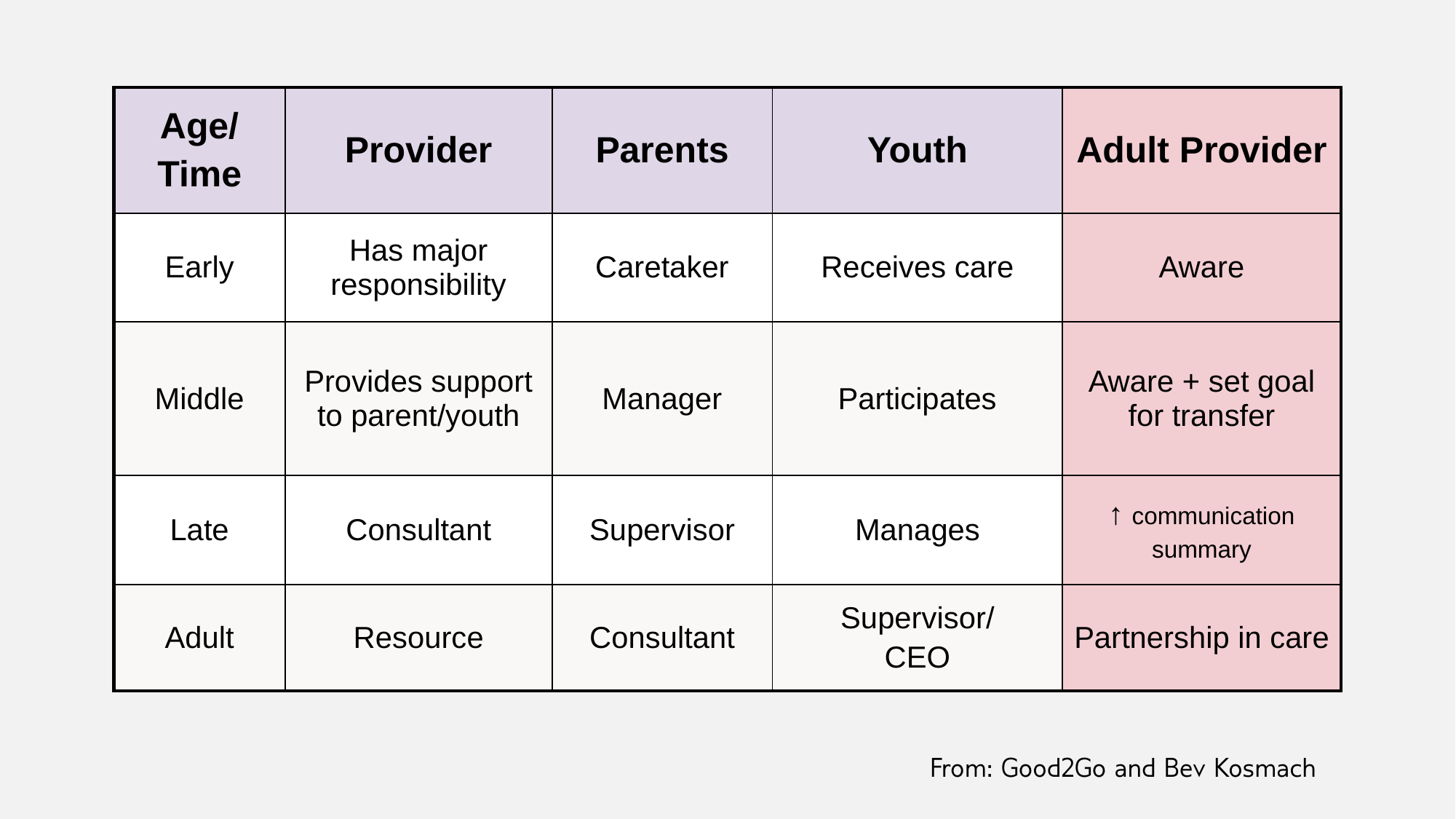

| Age/ Time | Provider | Parents | Youth | Adult Provider |
| --- | --- | --- | --- | --- |
| Early | Has major responsibility | Caretaker | Receives care | Aware |
| Middle | Provides support to parent/youth | Manager | Participates | Aware + set goal for transfer |
| Late | Consultant | Supervisor | Manages | ↑ communication summary |
| Adult | Resource | Consultant | Supervisor/ CEO | Partnership in care |
#
From: Good2Go and Bev Kosmach